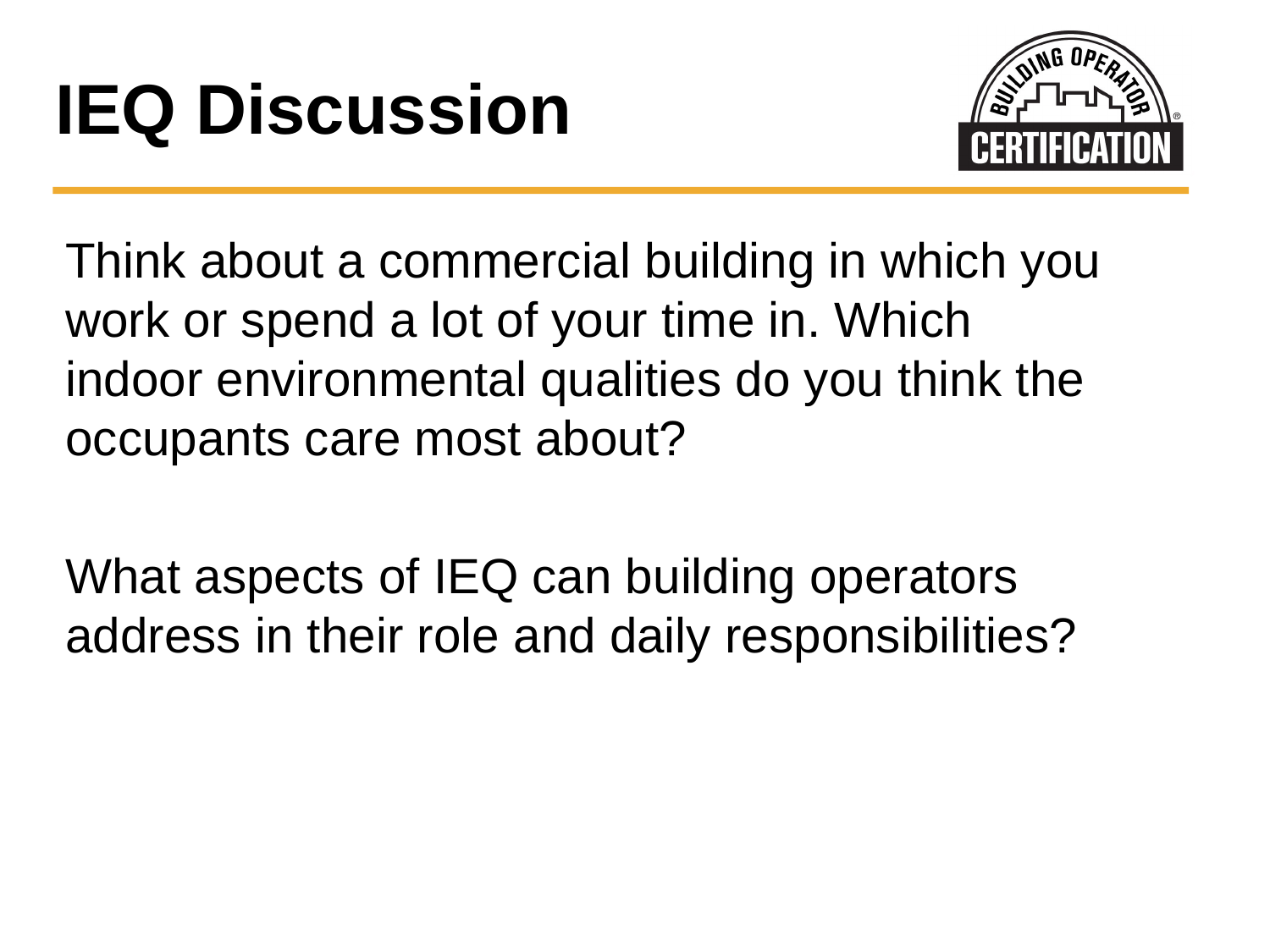

IEQ Discussion
Think about a commercial building in which you work or spend a lot of your time in. Which indoor environmental qualities do you think the occupants care most about?

What aspects of IEQ can building operators address in their role and daily responsibilities?